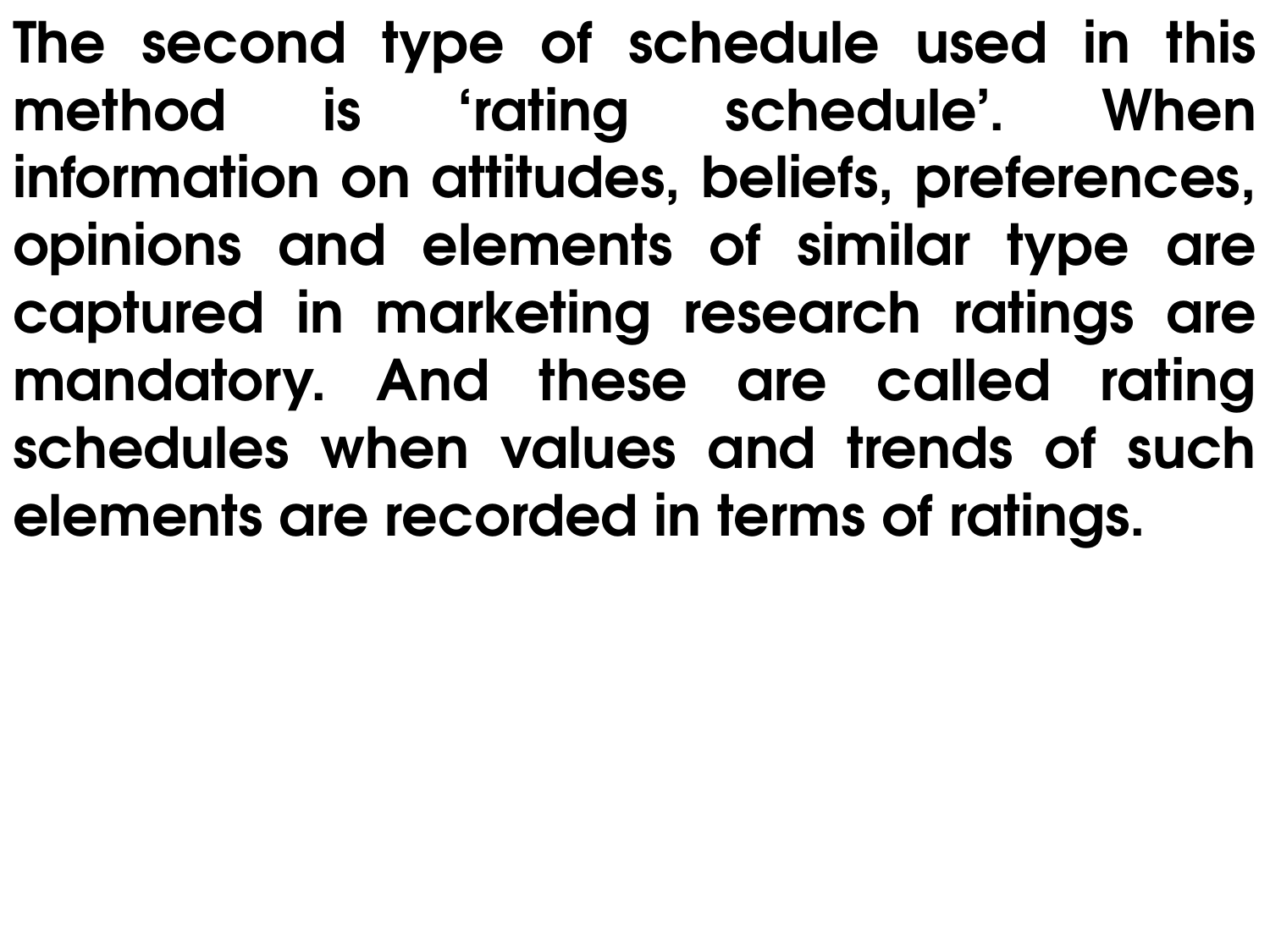

The second type of schedule used in this method is ‘rating schedule’. When information on attitudes, beliefs, preferences, opinions and elements of similar type are captured in marketing research ratings are mandatory. And these are called rating schedules when values and trends of such elements are recorded in terms of ratings.